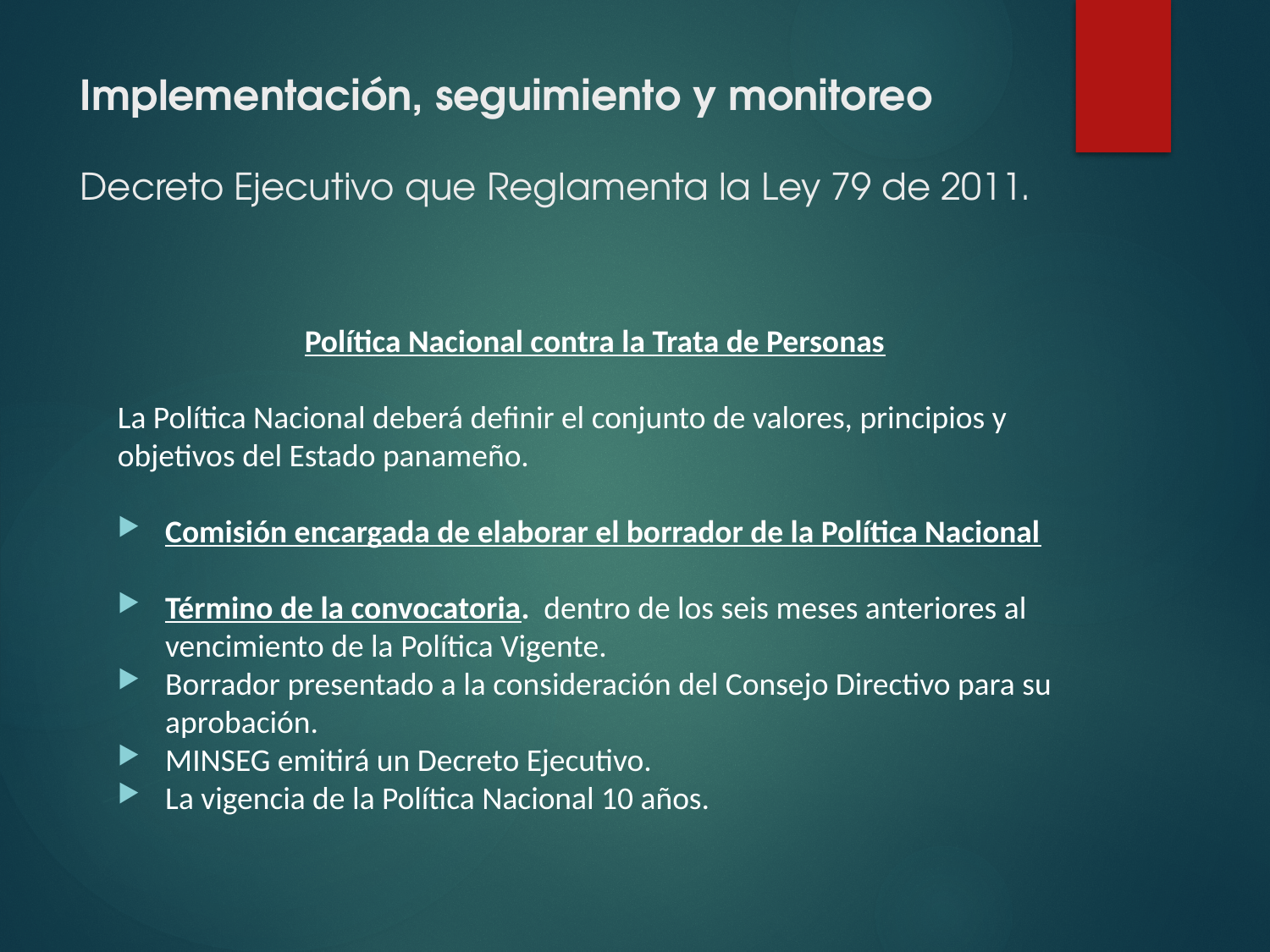

# Implementación, seguimiento y monitoreo Decreto Ejecutivo que Reglamenta la Ley 79 de 2011.

Política Nacional contra la Trata de Personas

La Política Nacional deberá definir el conjunto de valores, principios y objetivos del Estado panameño.

Comisión encargada de elaborar el borrador de la Política Nacional

Término de la convocatoria.  dentro de los seis meses anteriores al vencimiento de la Política Vigente.
Borrador presentado a la consideración del Consejo Directivo para su aprobación.
MINSEG emitirá un Decreto Ejecutivo.
La vigencia de la Política Nacional 10 años.